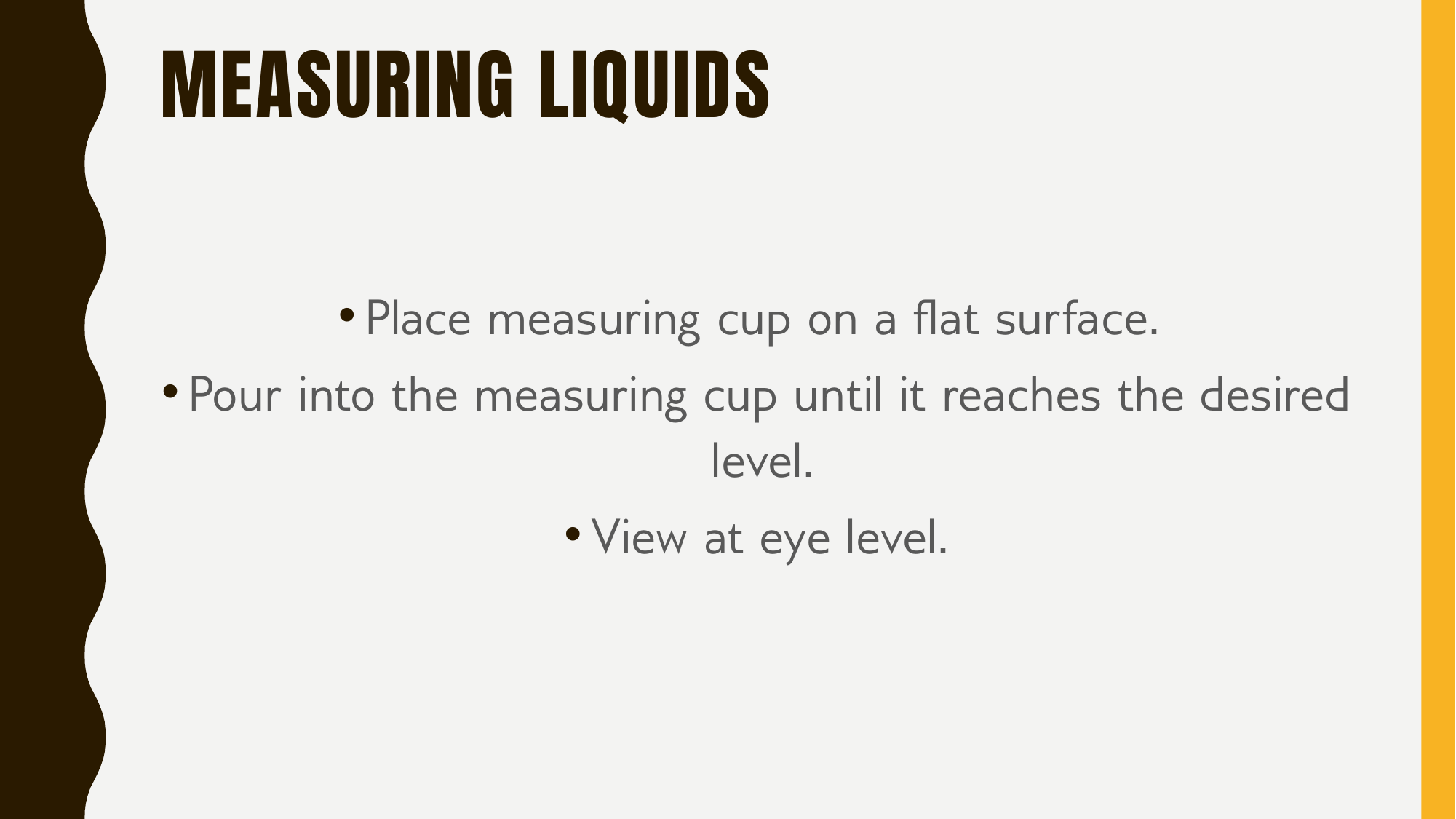

# Measuring liquids
Place measuring cup on a flat surface.
Pour into the measuring cup until it reaches the desired level.
View at eye level.